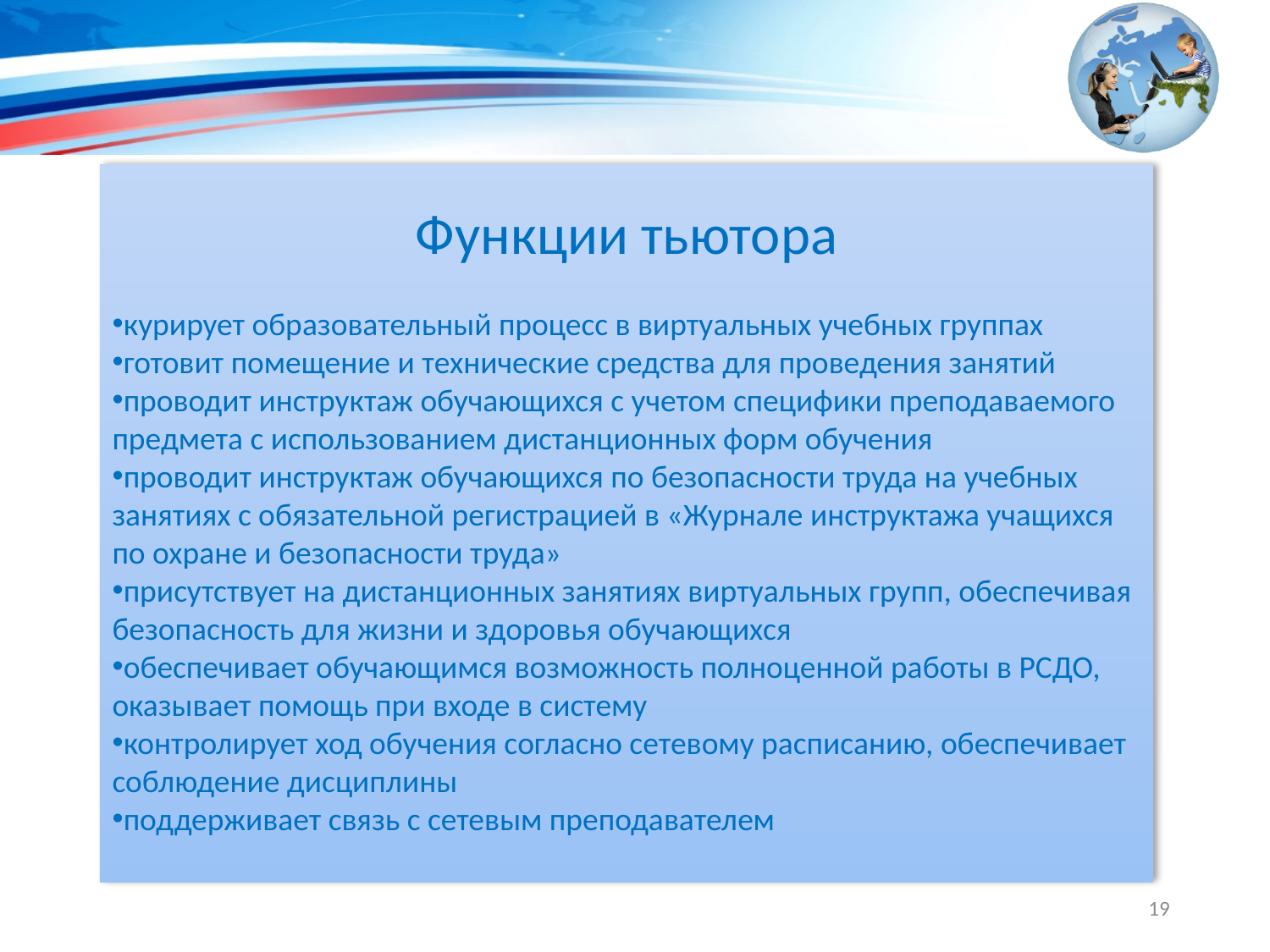

Функции тьютора

курирует образовательный процесс в виртуальных учебных группах
готовит помещение и технические средства для проведения занятий
проводит инструктаж обучающихся с учетом специфики преподаваемого предмета с использованием дистанционных форм обучения
проводит инструктаж обучающихся по безопасности труда на учебных занятиях с обязательной регистрацией в «Журнале инструктажа учащихся по охране и безопасности труда»
присутствует на дистанционных занятиях виртуальных групп, обеспечивая безопасность для жизни и здоровья обучающихся
обеспечивает обучающимся возможность полноценной работы в РСДО, оказывает помощь при входе в систему
контролирует ход обучения согласно сетевому расписанию, обеспечивает соблюдение дисциплины
поддерживает связь с сетевым преподавателем

19